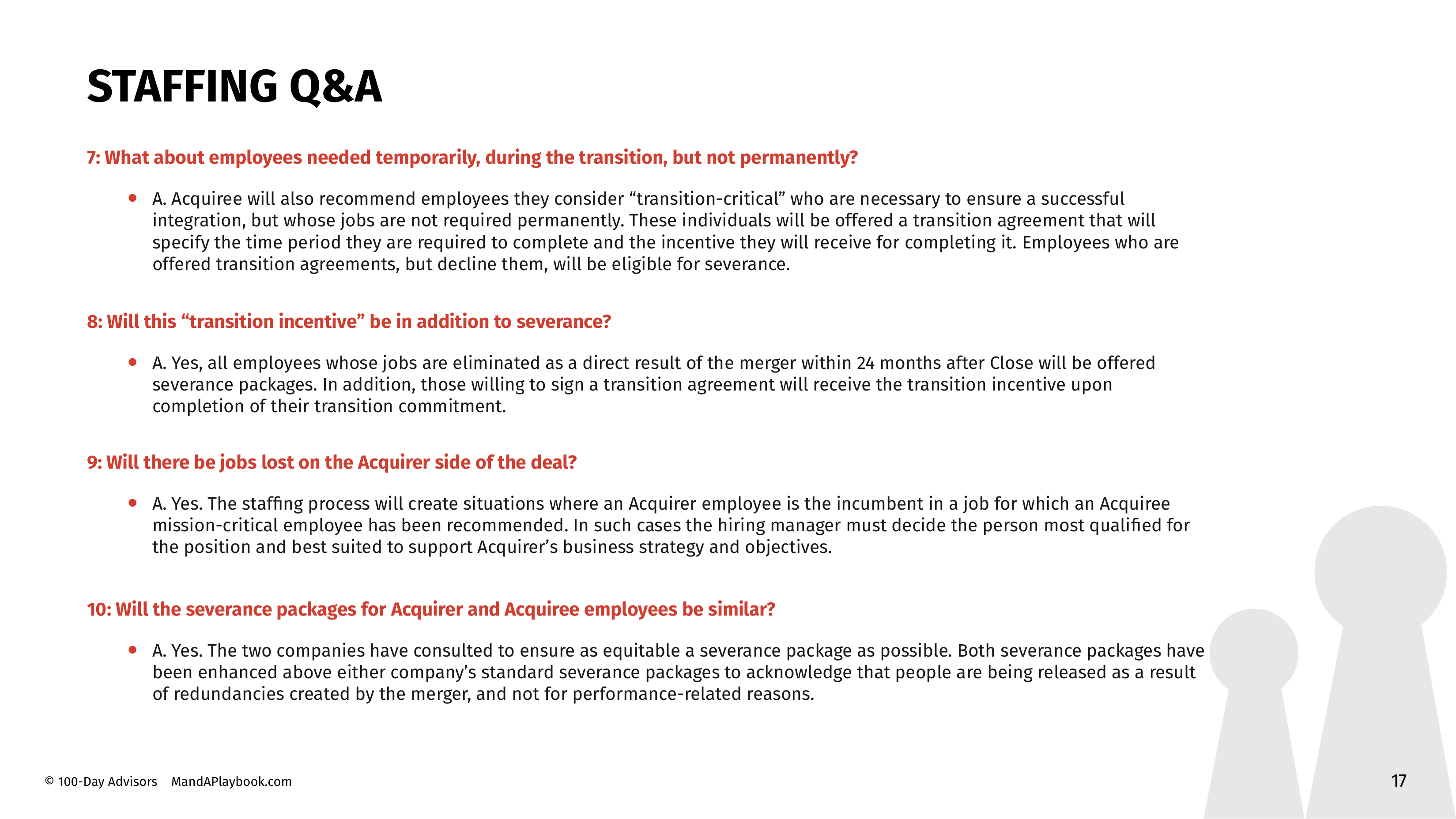

# STAFFING Q&A
7: What about employees needed temporarily, during the transition, but not permanently?
A. Acquiree will also recommend employees they consider “transition-critical” who are necessary to ensure a successful integration, but whose jobs are not required permanently. These individuals will be offered a transition agreement that will specify the time period they are required to complete and the incentive they will receive for completing it. Employees who are offered transition agreements, but decline them, will be eligible for severance.

8: Will this “transition incentive” be in addition to severance?
A. Yes, all employees whose jobs are eliminated as a direct result of the merger within 24 months after Close will be offered severance packages. In addition, those willing to sign a transition agreement will receive the transition incentive upon completion of their transition commitment.

9: Will there be jobs lost on the Acquirer side of the deal?
A. Yes. The staffing process will create situations where an Acquirer employee is the incumbent in a job for which an Acquiree mission-critical employee has been recommended. In such cases the hiring manager must decide the person most qualified for the position and best suited to support Acquirer’s business strategy and objectives.

10: Will the severance packages for Acquirer and Acquiree employees be similar?
A. Yes. The two companies have consulted to ensure as equitable a severance package as possible. Both severance packages have been enhanced above either company’s standard severance packages to acknowledge that people are being released as a result of redundancies created by the merger, and not for performance-related reasons.

17
© 100-Day Advisors    MandAPlaybook.com